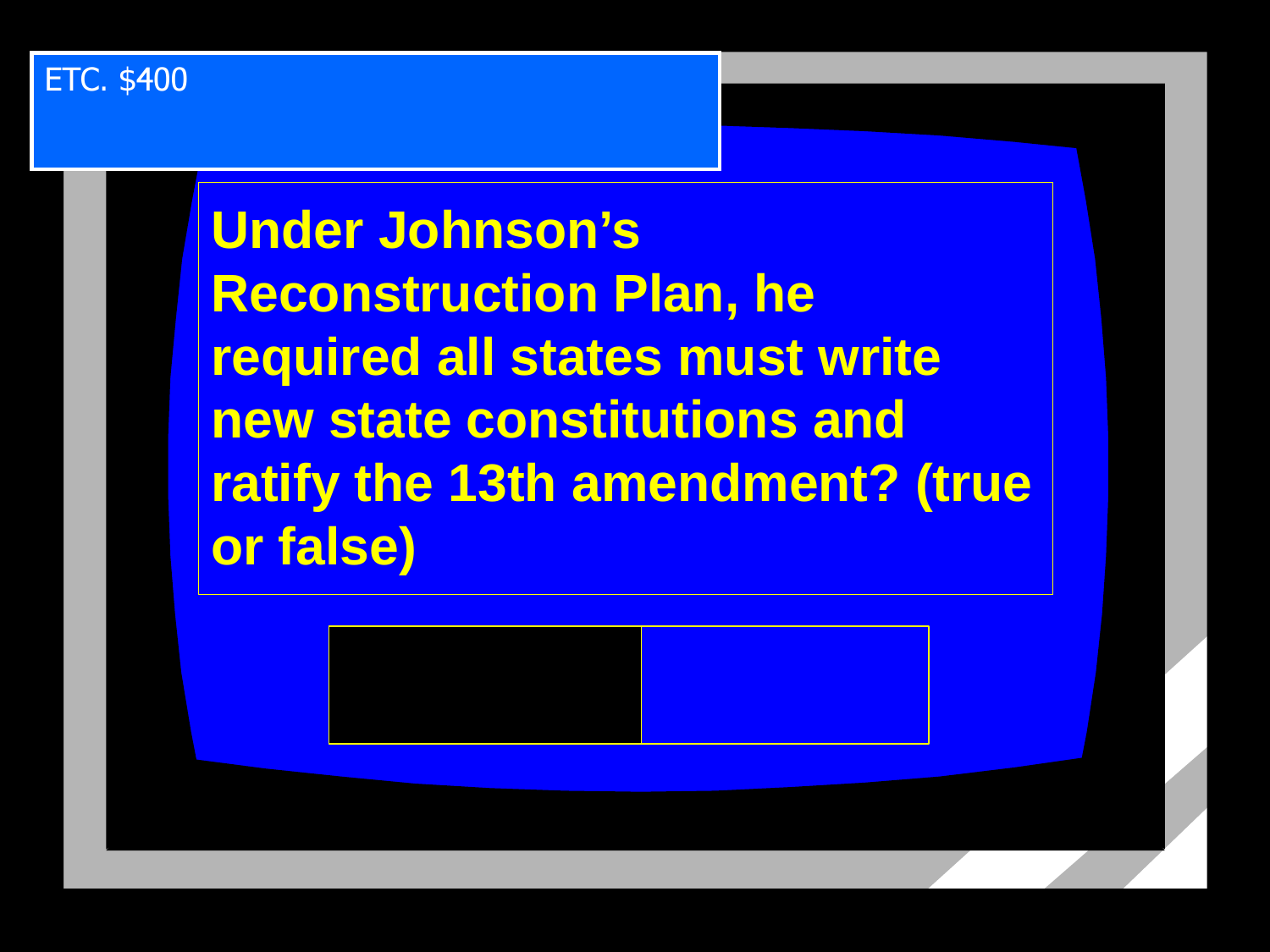

ETC. $400
Under Johnson’s Reconstruction Plan, he required all states must write new state constitutions and ratify the 13th amendment? (true or false)

True